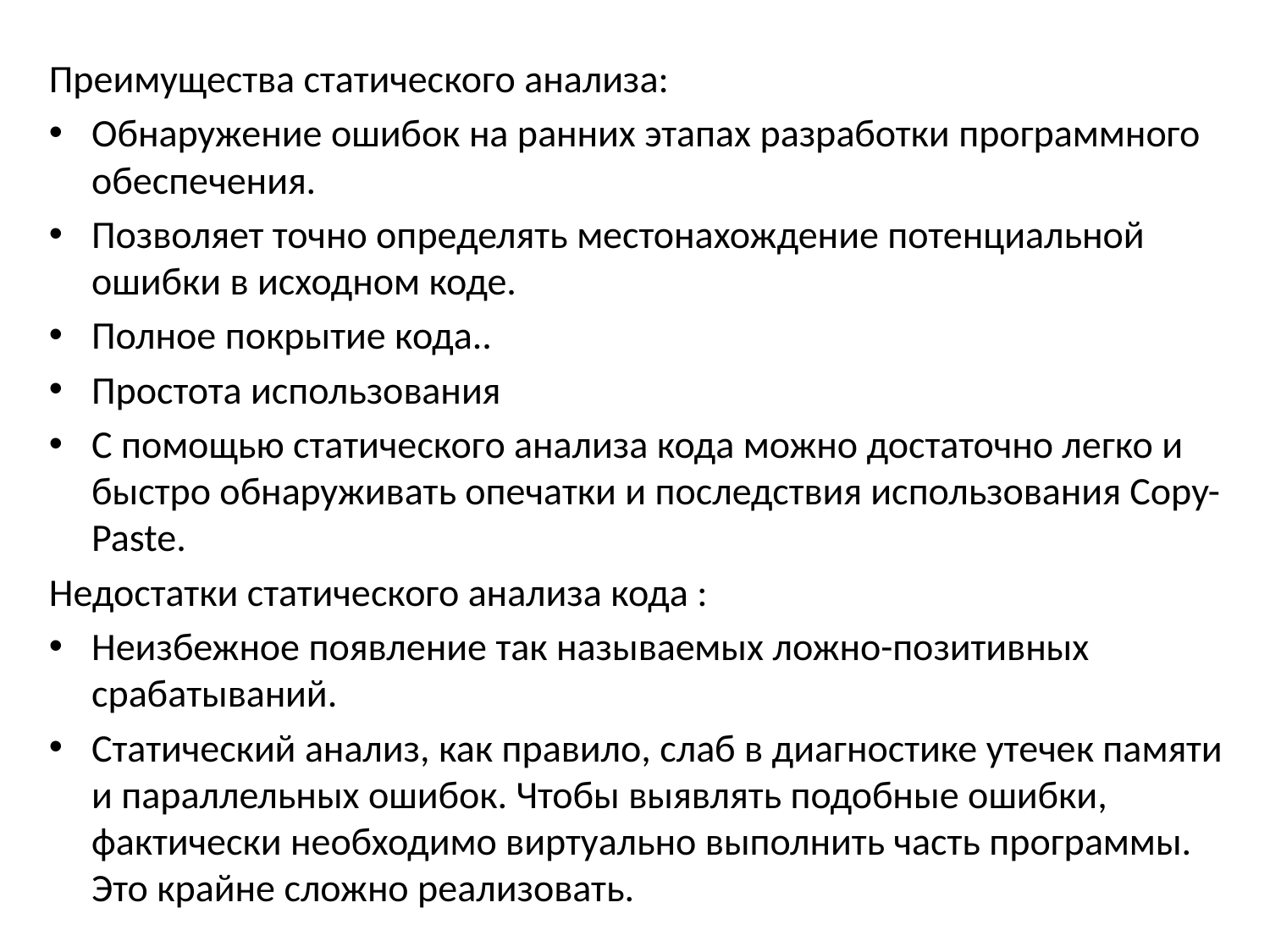

Преимущества статического анализа:
Обнаружение ошибок на ранних этапах разработки программного обеспечения.
Позволяет точно определять местонахождение потенциальной ошибки в исходном коде.
Полное покрытие кода..
Простота использования
С помощью статического анализа кода можно достаточно легко и быстро обнаруживать опечатки и последствия использования Copy-Paste.
Недостатки статического анализа кода :
Неизбежное появление так называемых ложно-позитивных срабатываний.
Статический анализ, как правило, слаб в диагностике утечек памяти и параллельных ошибок. Чтобы выявлять подобные ошибки, фактически необходимо виртуально выполнить часть программы. Это крайне сложно реализовать.